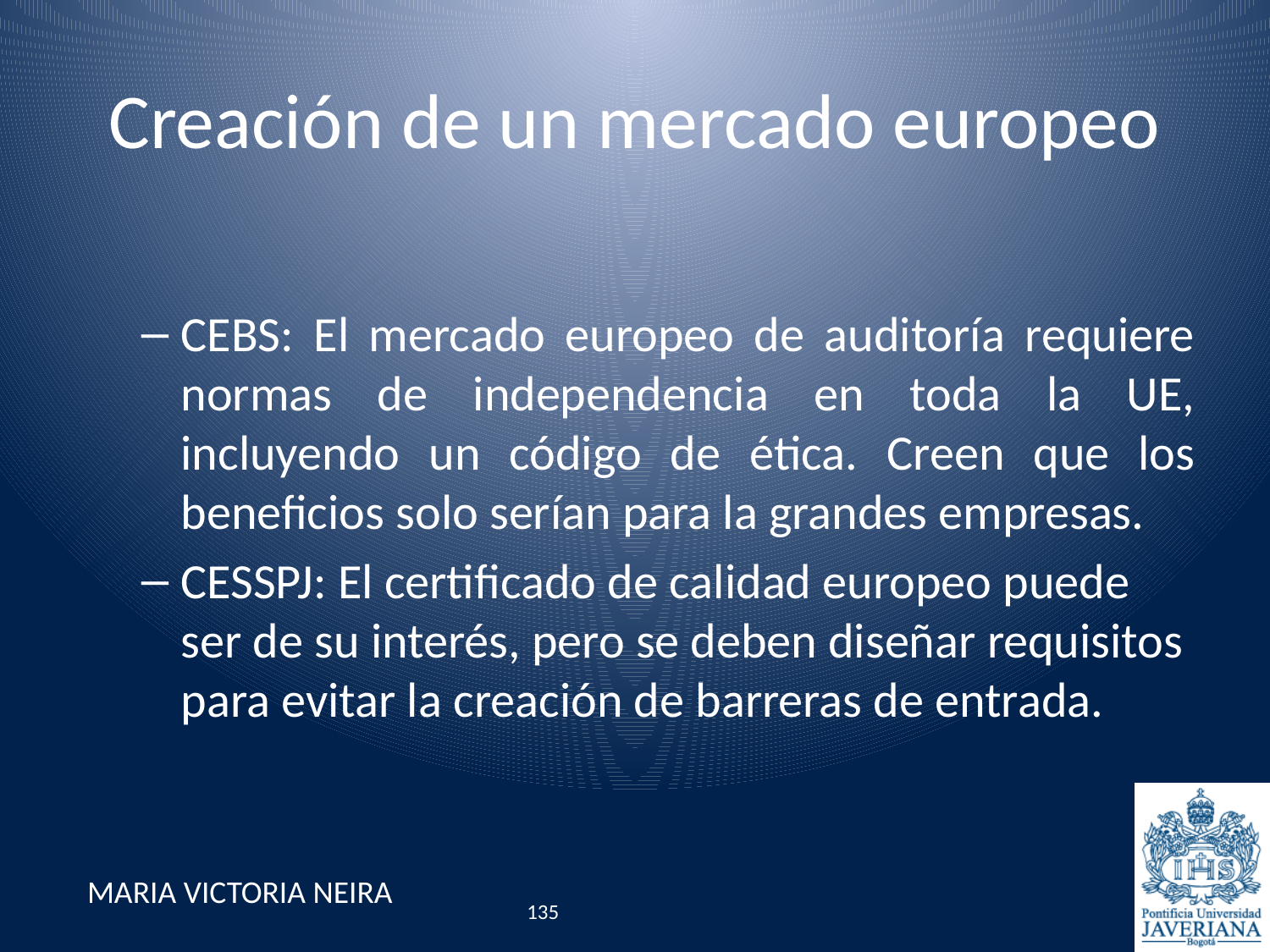

# Creación de un mercado europeo
CEBS: El mercado europeo de auditoría requiere normas de independencia en toda la UE, incluyendo un código de ética. Creen que los beneficios solo serían para la grandes empresas.
CESSPJ: El certificado de calidad europeo puede ser de su interés, pero se deben diseñar requisitos para evitar la creación de barreras de entrada.
MARIA VICTORIA NEIRA
135